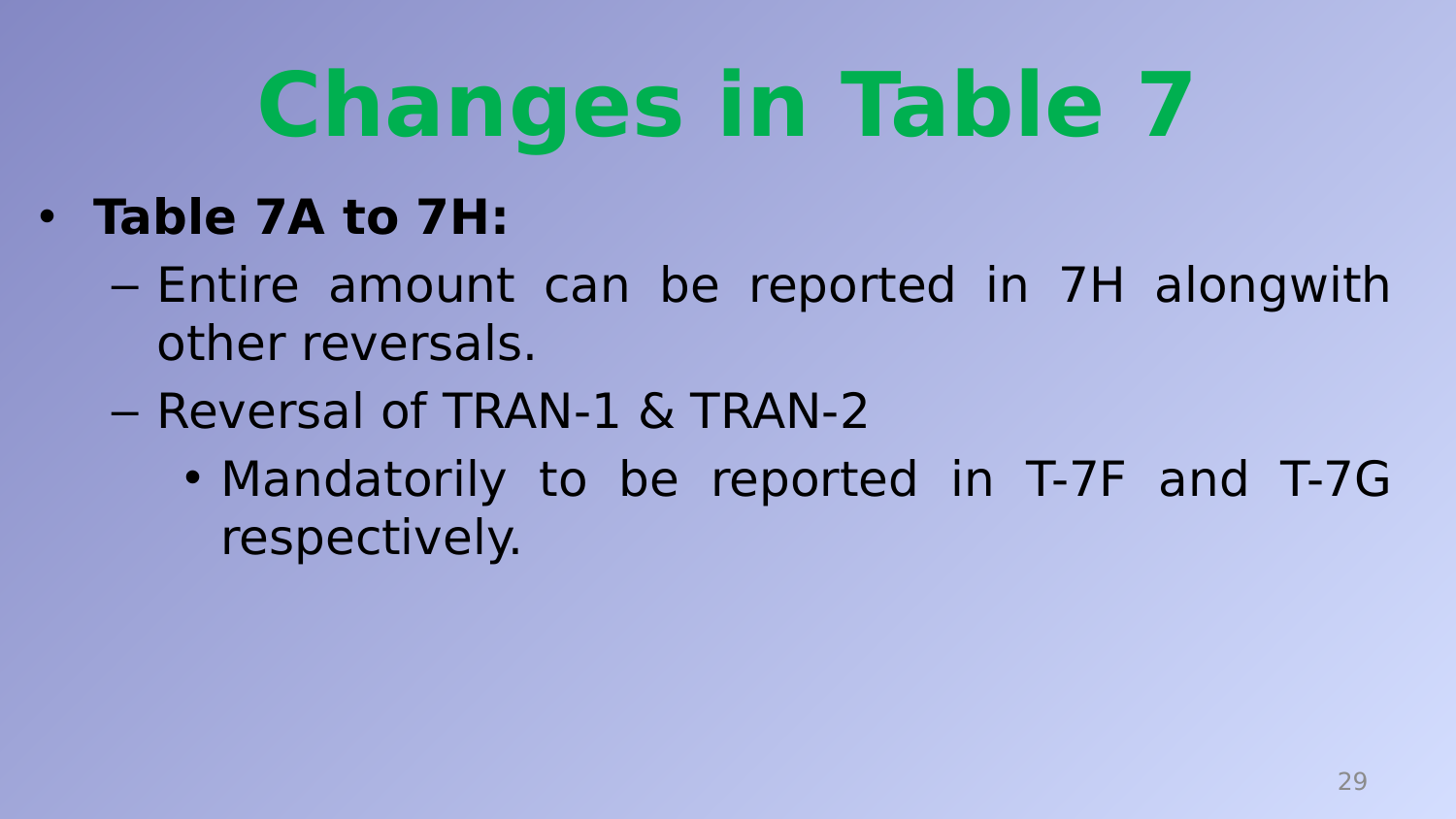

# Changes in Table 7
Table 7A to 7H:
Entire amount can be reported in 7H alongwith other reversals.
Reversal of TRAN-1 & TRAN-2
Mandatorily to be reported in T-7F and T-7G respectively.

29